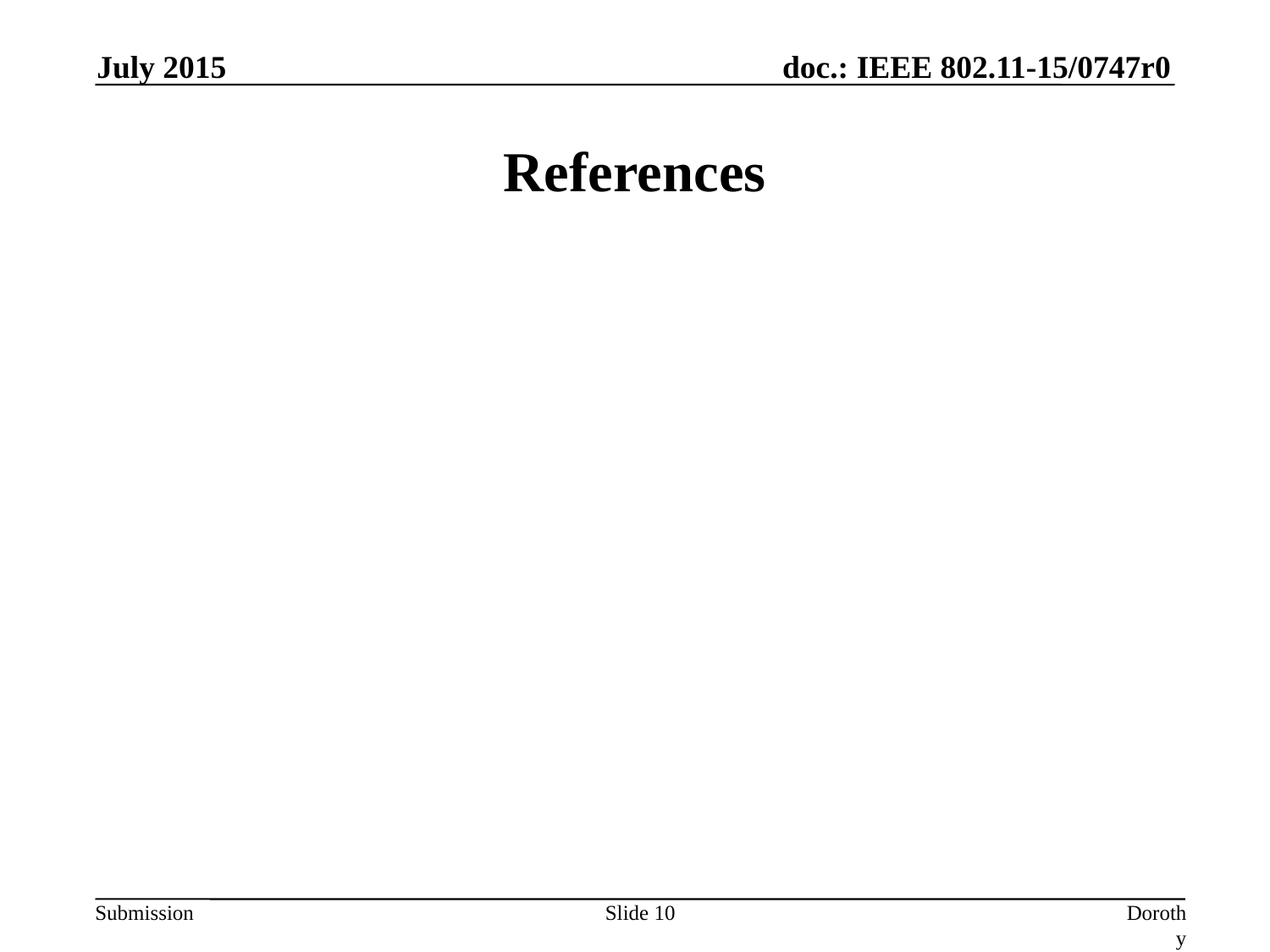

July 2015
# References

Slide 10
Dorothy Stanley, HP-Aruba Networks